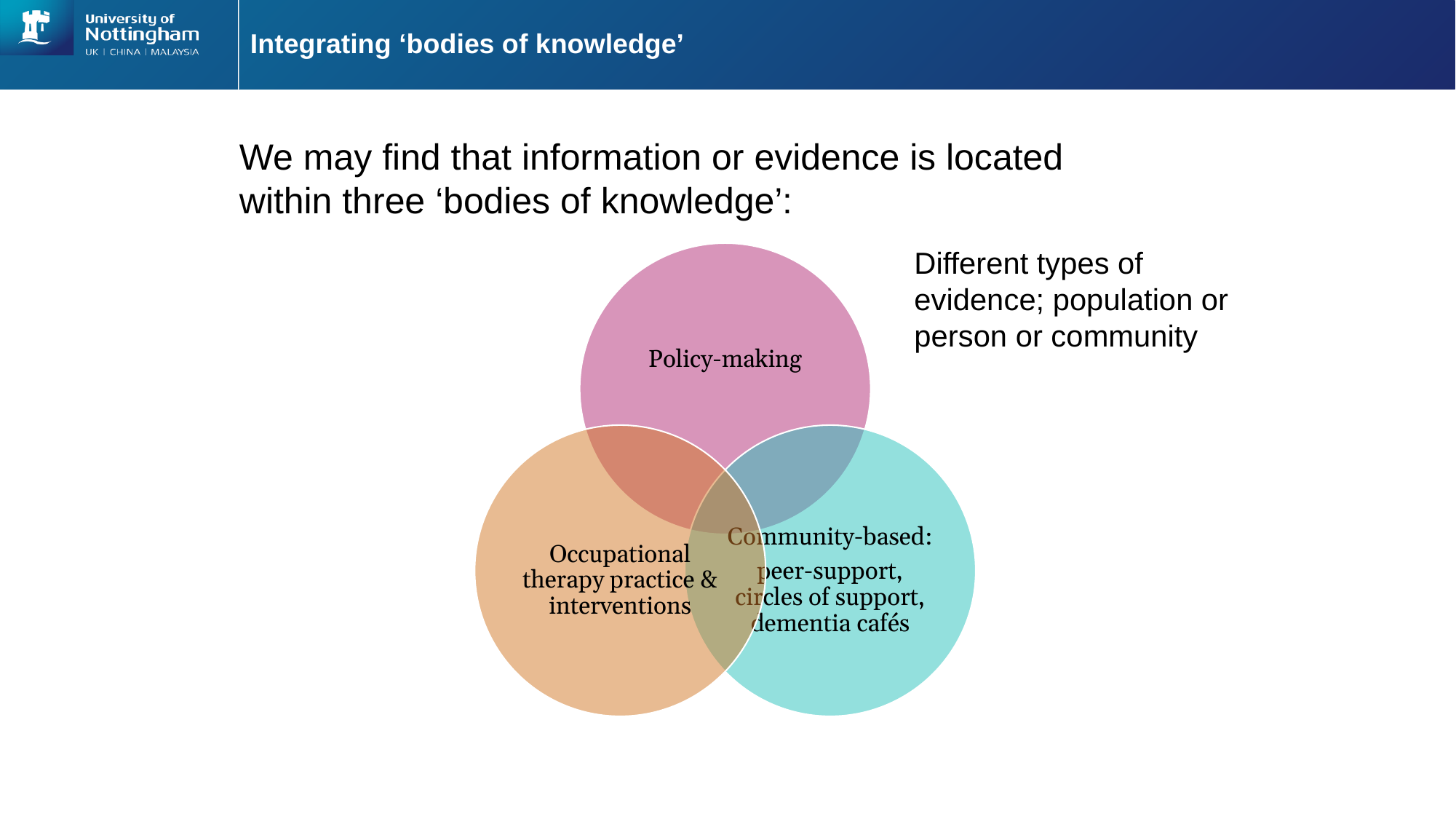

# Integrating ‘bodies of knowledge’
We may find that information or evidence is located within three ‘bodies of knowledge’:
Policy-making
Community-based:
peer-support, circles of support, dementia cafés
Occupational therapy practice & interventions
Different types of evidence; population or person or community